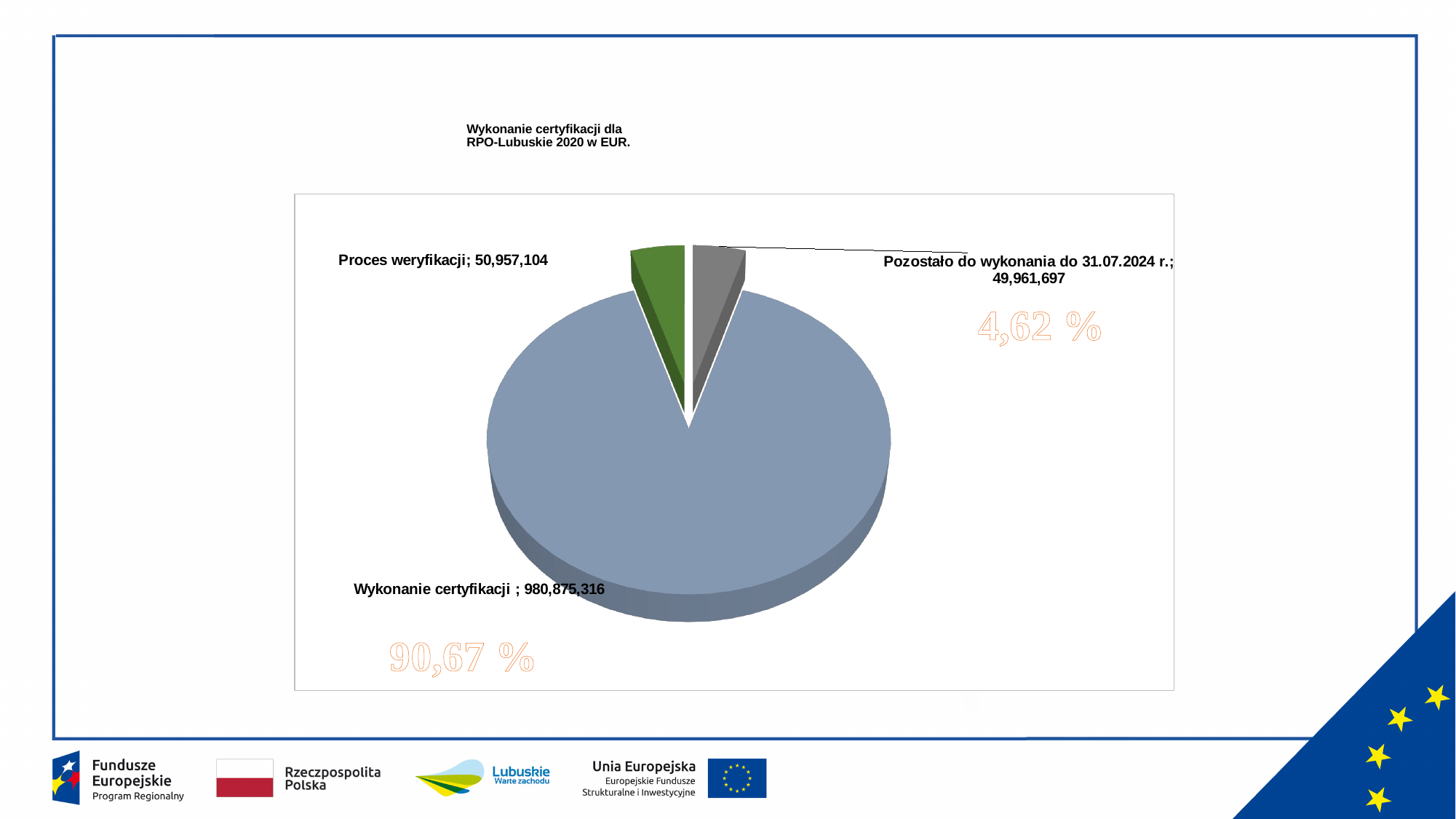

# Wykonanie certyfikacji dla RPO-Lubuskie 2020 w EUR.

[unsupported chart]